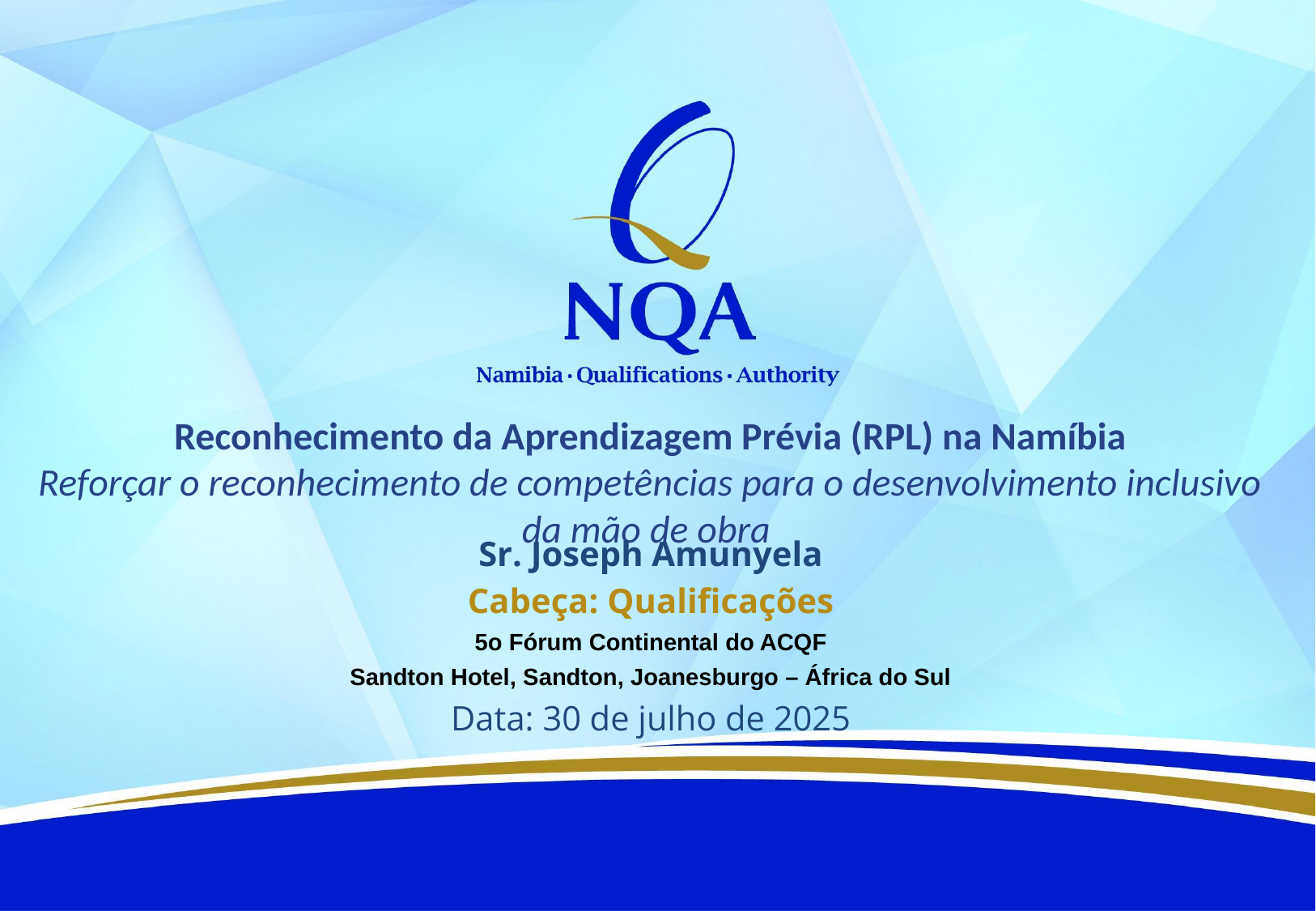

Reconhecimento da Aprendizagem Prévia (RPL) na Namíbia
Reforçar o reconhecimento de competências para o desenvolvimento inclusivo da mão de obra

Sr. Joseph Amunyela
Cabeça: Qualificações
5o Fórum Continental do ACQF
Sandton Hotel, Sandton, Joanesburgo – África do Sul
Data: 30 de julho de 2025